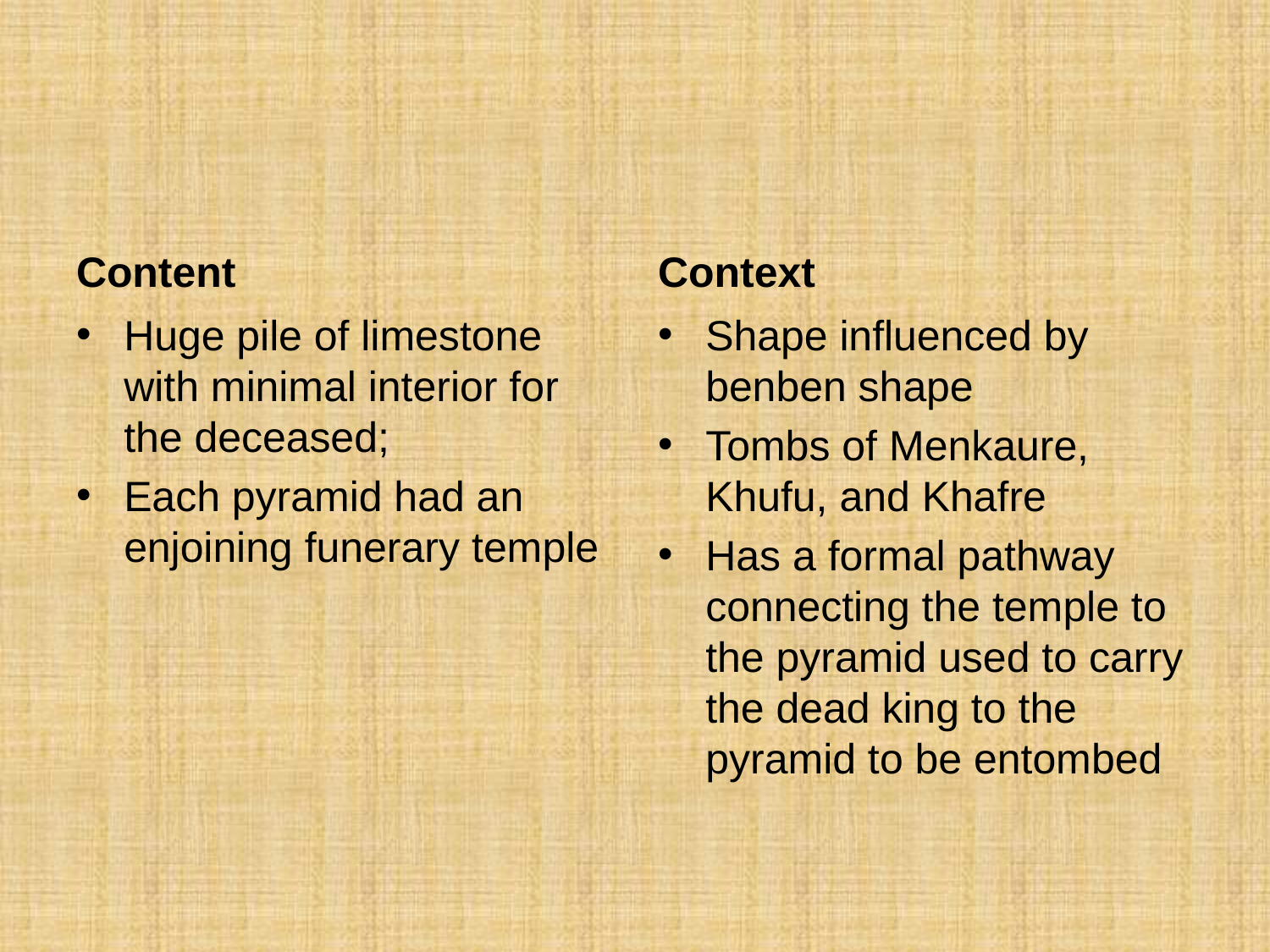

Content
Context
Huge pile of limestone with minimal interior for the deceased;
Each pyramid had an enjoining funerary temple
Shape influenced by benben shape
Tombs of Menkaure, Khufu, and Khafre
Has a formal pathway connecting the temple to the pyramid used to carry the dead king to the pyramid to be entombed